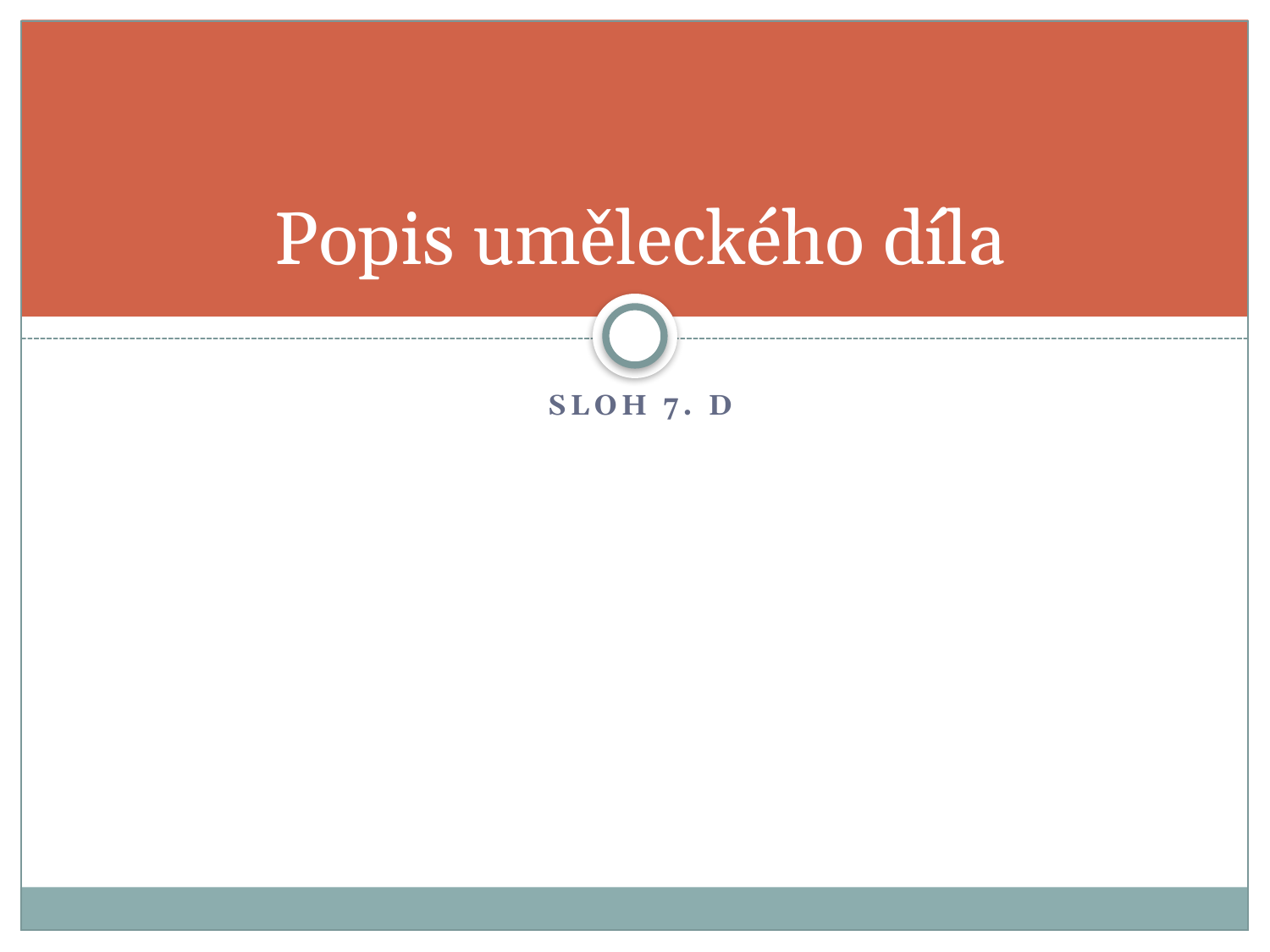

# Popis uměleckého díla
Sloh 7. D